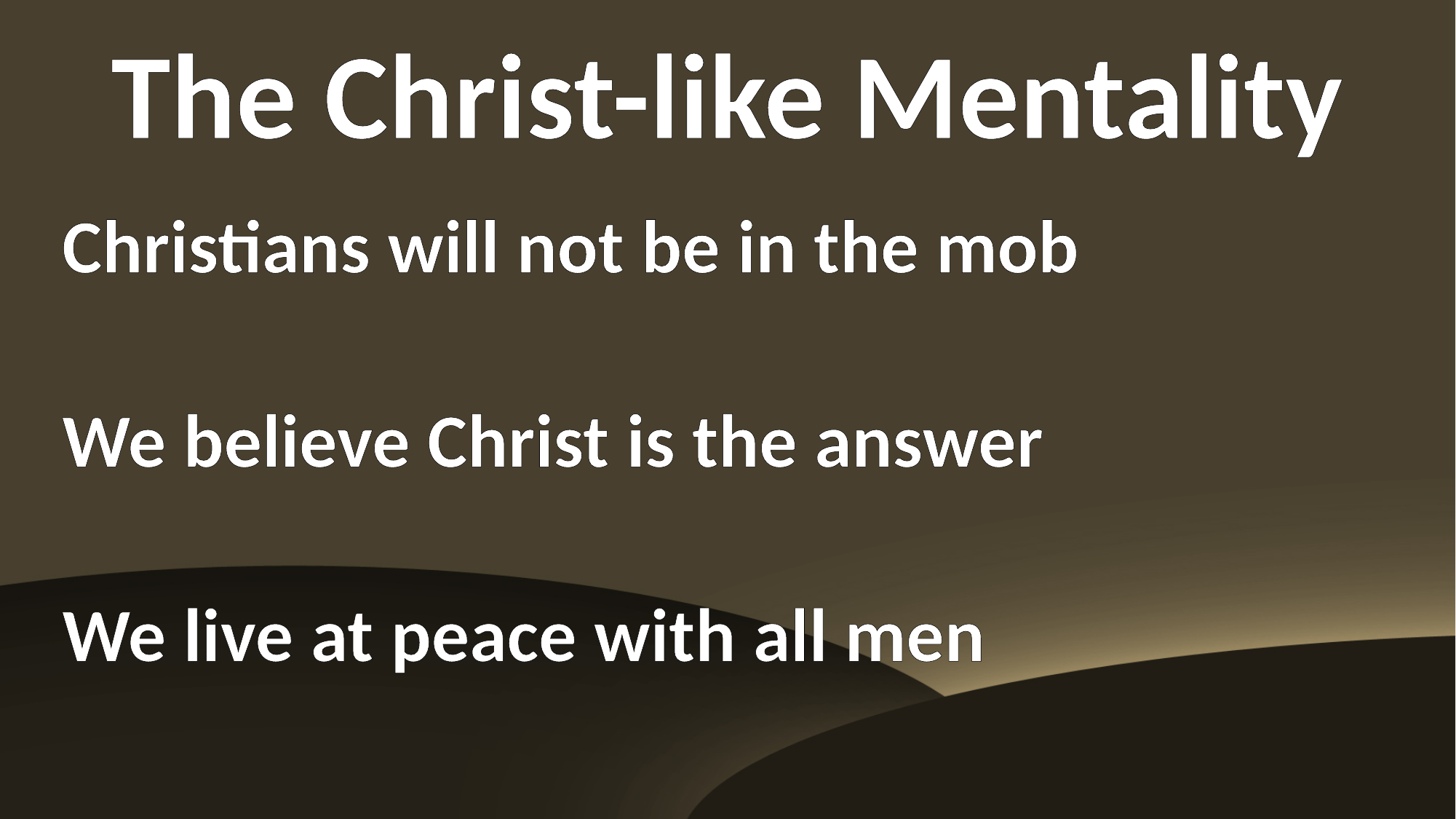

The Christ-like Mentality
Christians will not be in the mob

We believe Christ is the answer

We live at peace with all men